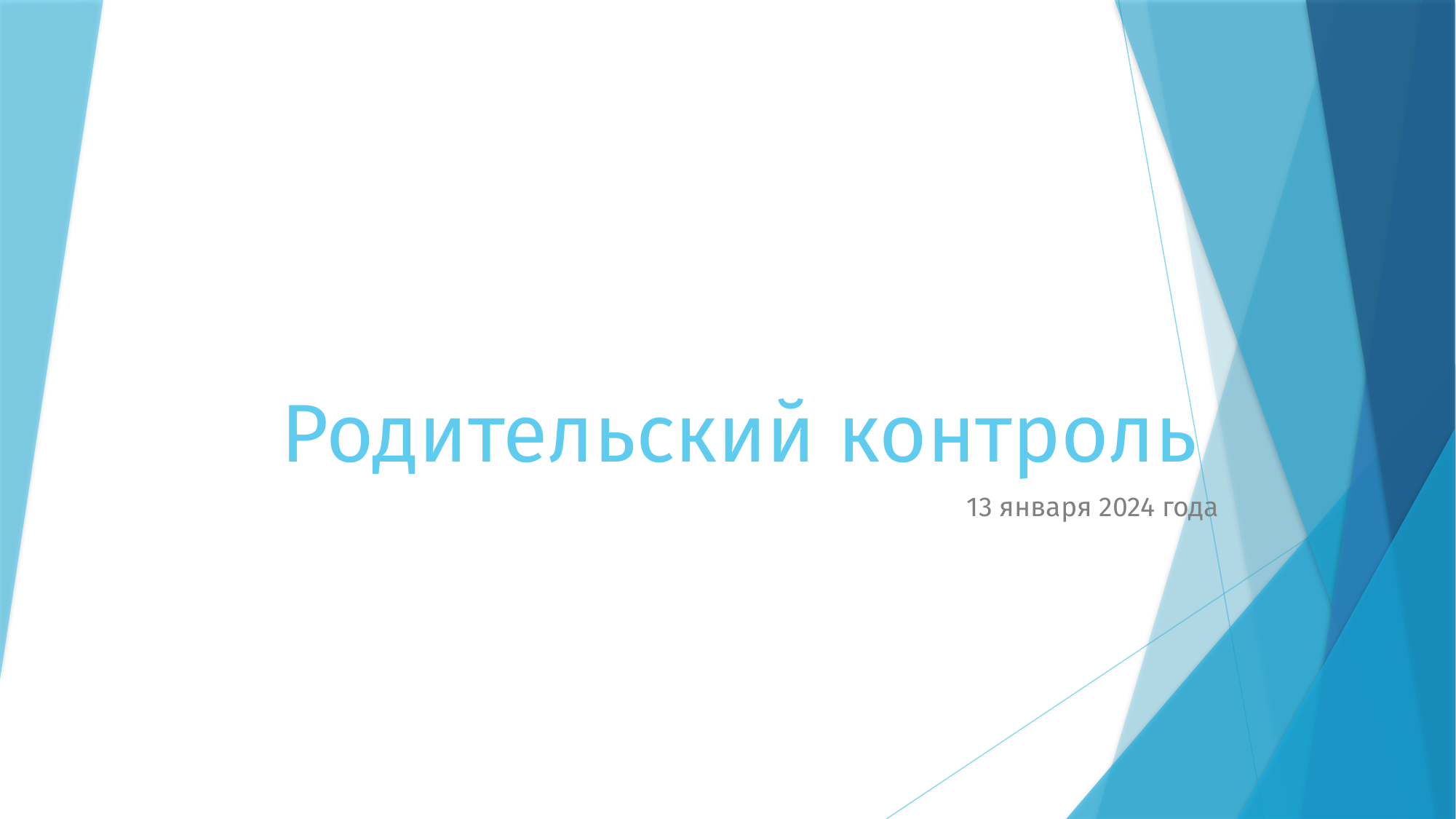

# Родительский контроль
13 января 2024 года